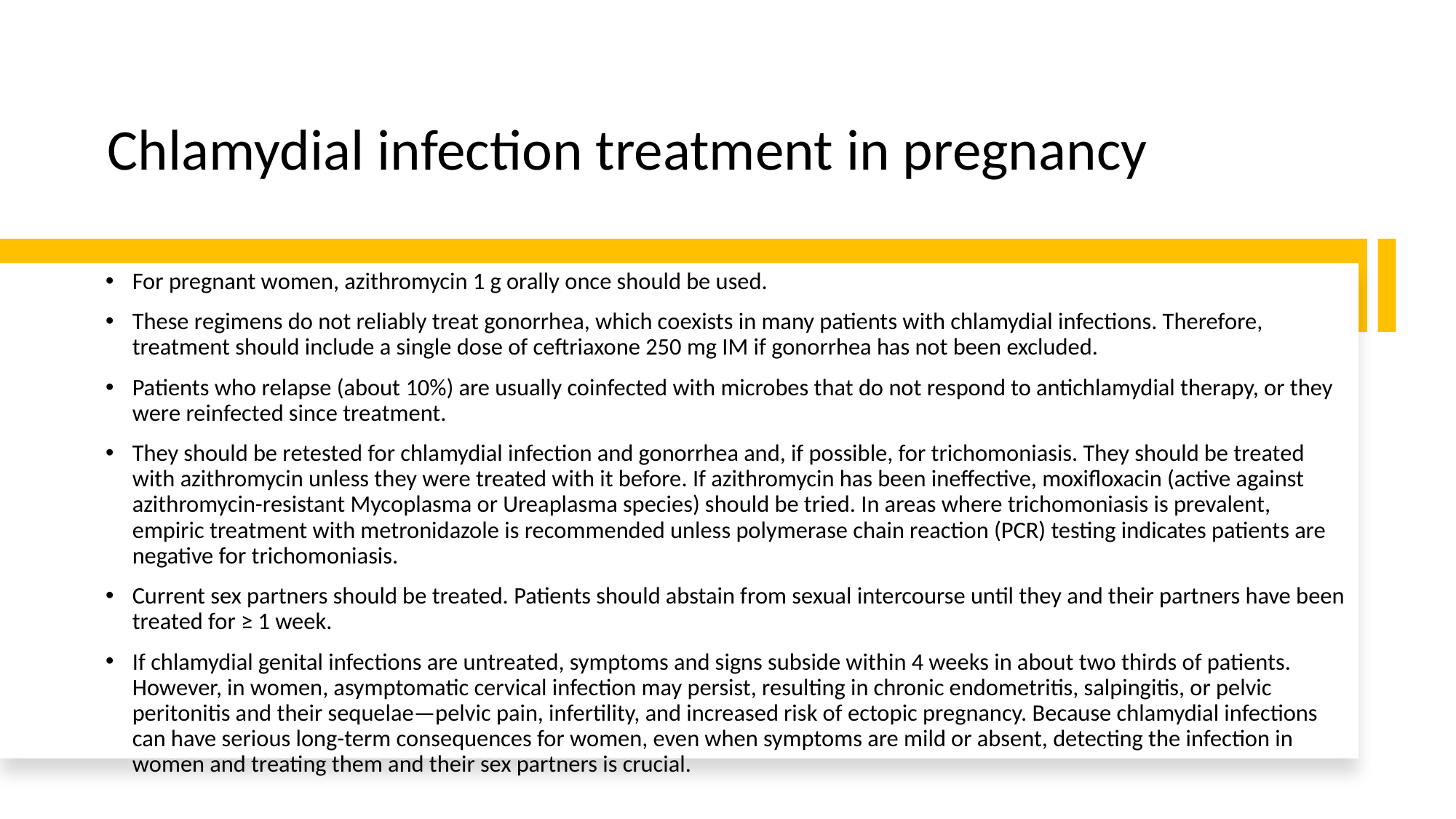

# Chlamydial infection treatment in pregnancy

For pregnant women, azithromycin 1 g orally once should be used.
These regimens do not reliably treat gonorrhea, which coexists in many patients with chlamydial infections. Therefore, treatment should include a single dose of ceftriaxone 250 mg IM if gonorrhea has not been excluded.
Patients who relapse (about 10%) are usually coinfected with microbes that do not respond to antichlamydial therapy, or they were reinfected since treatment.
They should be retested for chlamydial infection and gonorrhea and, if possible, for trichomoniasis. They should be treated with azithromycin unless they were treated with it before. If azithromycin has been ineffective, moxifloxacin (active against azithromycin-resistant Mycoplasma or Ureaplasma species) should be tried. In areas where trichomoniasis is prevalent, empiric treatment with metronidazole is recommended unless polymerase chain reaction (PCR) testing indicates patients are negative for trichomoniasis.
Current sex partners should be treated. Patients should abstain from sexual intercourse until they and their partners have been treated for ≥ 1 week.
If chlamydial genital infections are untreated, symptoms and signs subside within 4 weeks in about two thirds of patients. However, in women, asymptomatic cervical infection may persist, resulting in chronic endometritis, salpingitis, or pelvic peritonitis and their sequelae—pelvic pain, infertility, and increased risk of ectopic pregnancy. Because chlamydial infections can have serious long-term consequences for women, even when symptoms are mild or absent, detecting the infection in women and treating them and their sex partners is crucial.